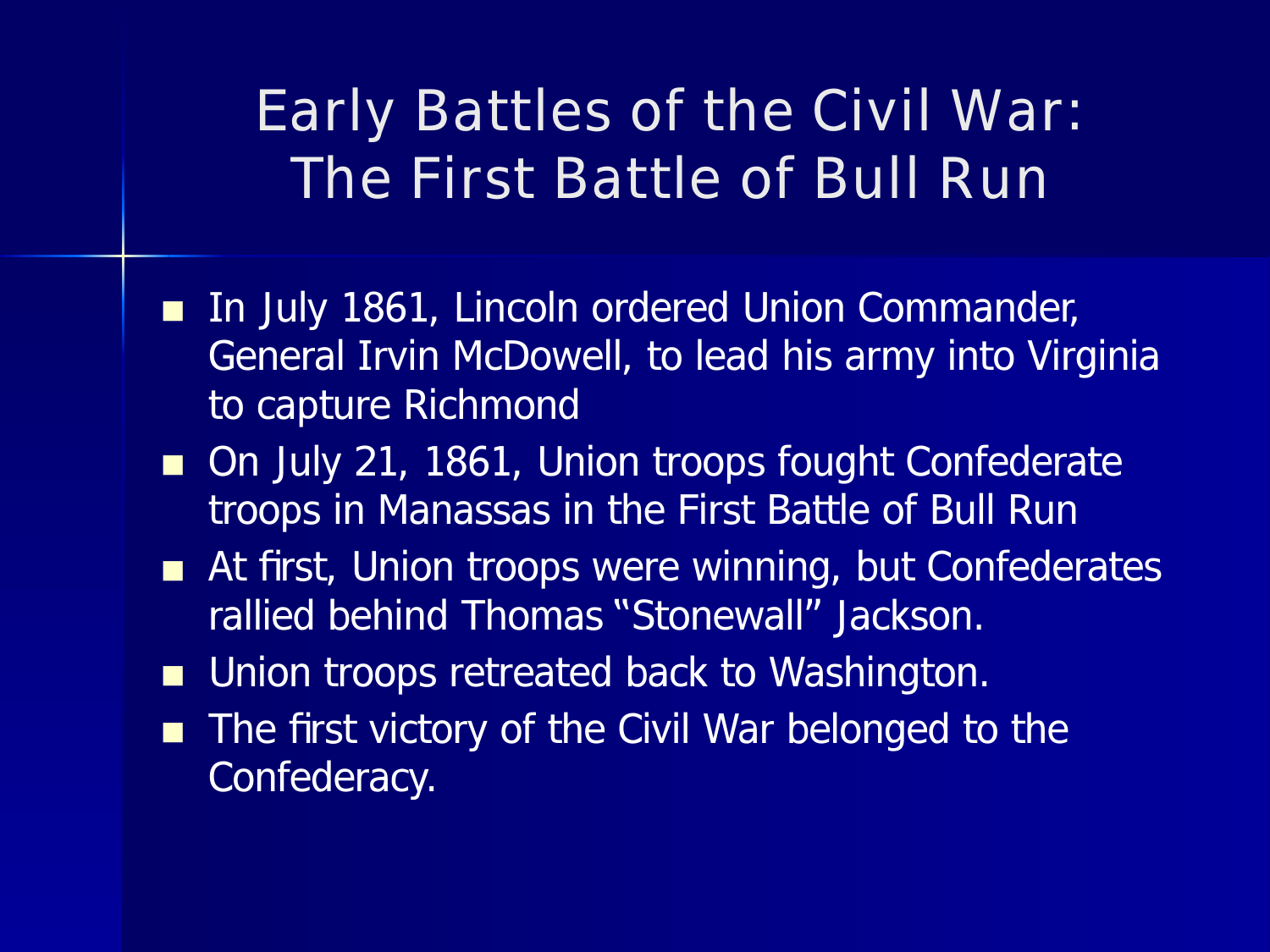

# Early Battles of the Civil War: The First Battle of Bull Run
In July 1861, Lincoln ordered Union Commander, General Irvin McDowell, to lead his army into Virginia to capture Richmond
On July 21, 1861, Union troops fought Confederate troops in Manassas in the First Battle of Bull Run
At first, Union troops were winning, but Confederates rallied behind Thomas “Stonewall” Jackson.
Union troops retreated back to Washington.
The first victory of the Civil War belonged to the Confederacy.